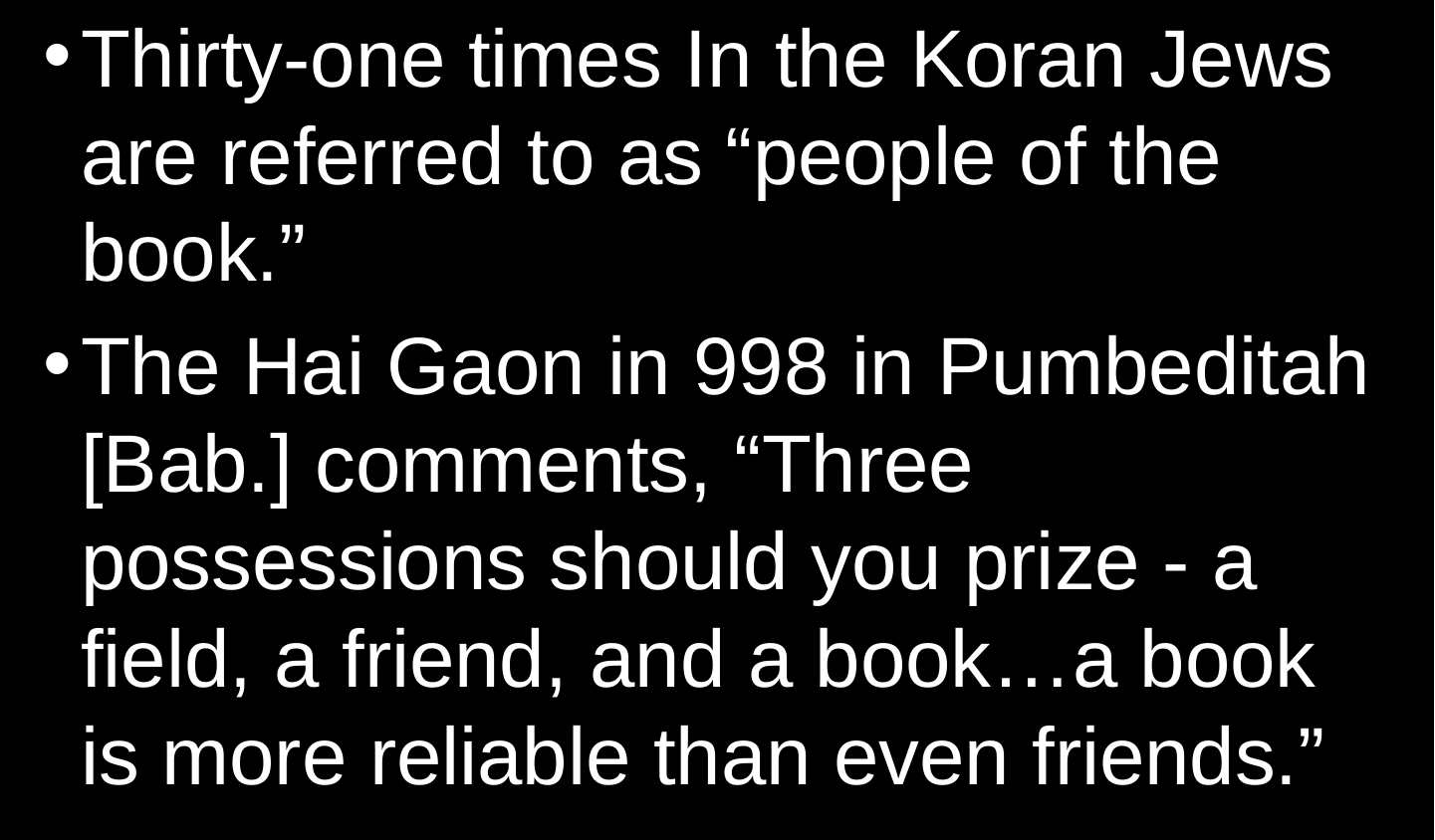

Thirty-one times In the Koran Jews are referred to as “people of the book.”
The Hai Gaon in 998 in Pumbeditah [Bab.] comments, “Three possessions should you prize - a field, a friend, and a book…a book is more reliable than even friends.”